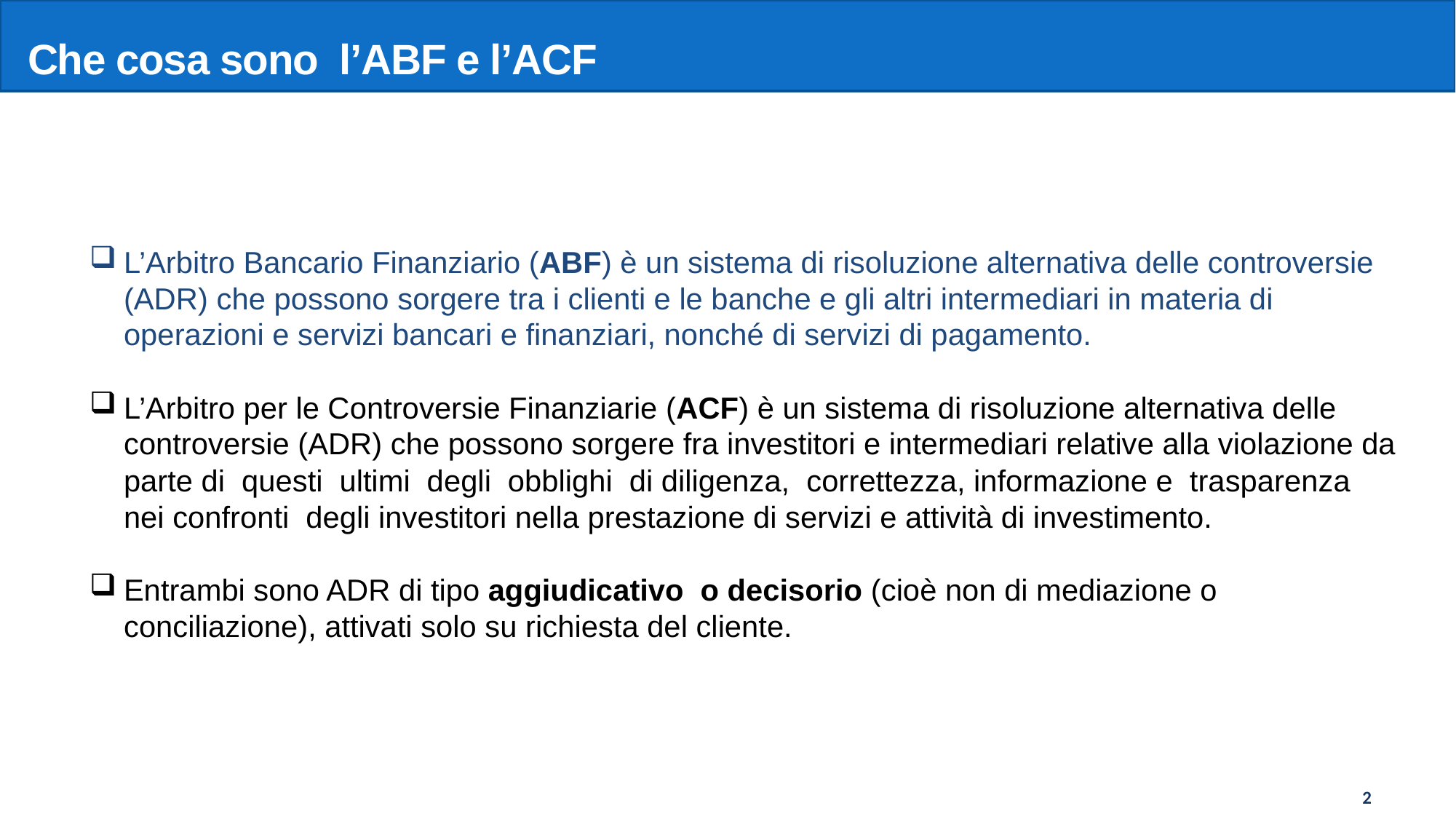

Che cosa sono  l’ABF e l’ACF
L’Arbitro Bancario Finanziario (ABF) è un sistema di risoluzione alternativa delle controversie (ADR) che possono sorgere tra i clienti e le banche e gli altri intermediari in materia di operazioni e servizi bancari e finanziari, nonché di servizi di pagamento.

L’Arbitro per le Controversie Finanziarie (ACF) è un sistema di risoluzione alternativa delle controversie (ADR) che possono sorgere fra investitori e intermediari relative alla violazione da parte di  questi  ultimi  degli  obblighi  di diligenza,  correttezza, informazione e  trasparenza  nei confronti  degli investitori nella prestazione di servizi e attività di investimento.

Entrambi sono ADR di tipo aggiudicativo  o decisorio (cioè non di mediazione o conciliazione), attivati solo su richiesta del cliente.